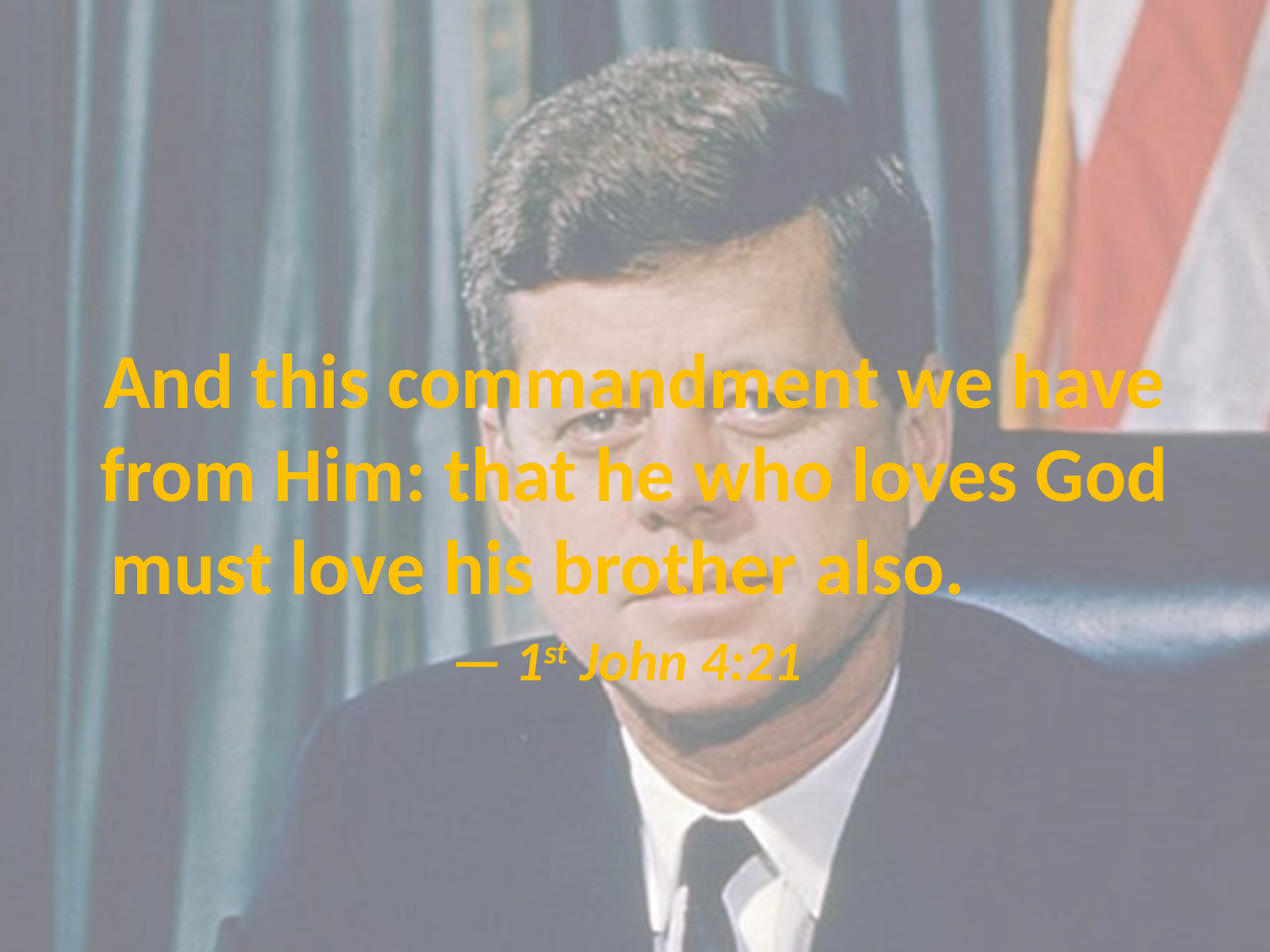

# And this commandment we have from Him: that he who loves God must love his brother also.            — 1st John 4:21